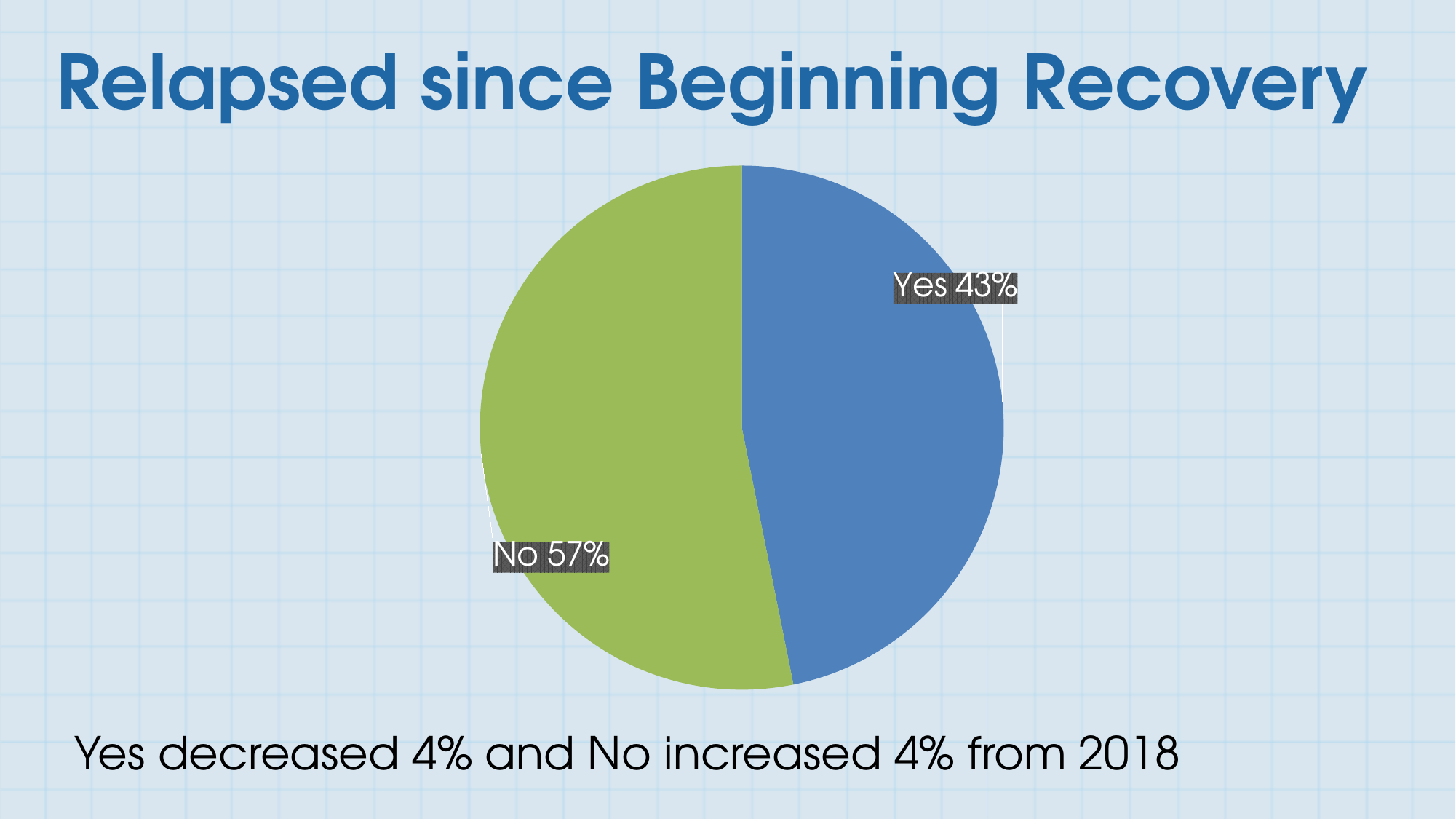

Relapsed since Beginning Recovery

### Chart

| Category |  |
|---|---|
| Yes  47% | 0.4684107560704285 |
| No  53% | 0.5315892439295715 |
Yes decreased 4% and No increased 4% from 2018